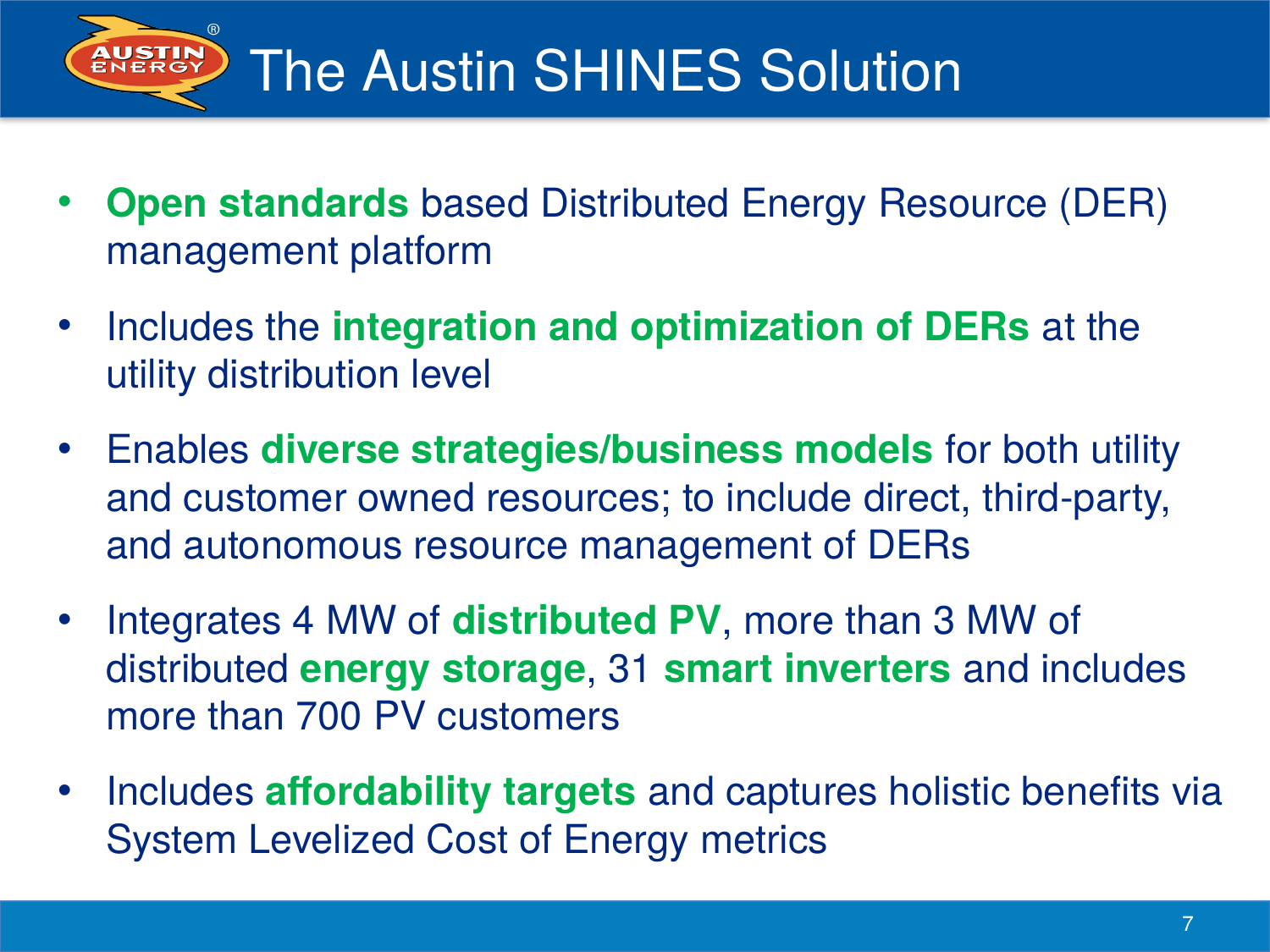

The Austin SHINES Solution
Open standards based Distributed Energy Resource (DER) management platform
Includes the integration and optimization of DERs at the utility distribution level
Enables diverse strategies/business models for both utility and customer owned resources; to include direct, third-party, and autonomous resource management of DERs
Integrates 4 MW of distributed PV, more than 3 MW of distributed energy storage, 31 smart inverters and includes more than 700 PV customers
Includes affordability targets and captures holistic benefits via System Levelized Cost of Energy metrics

7